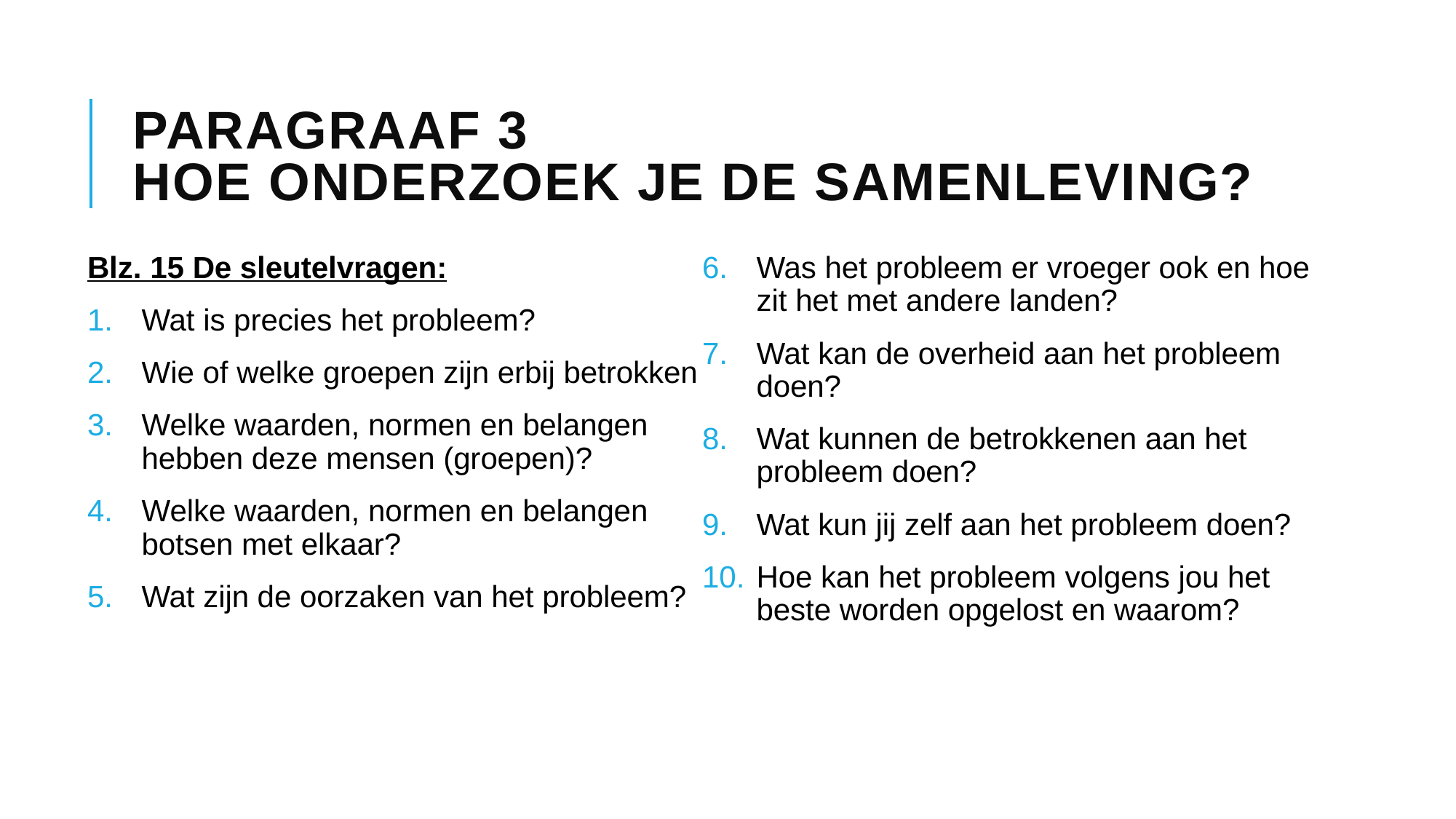

# Paragraaf 3 Hoe onderzoek je de samenleving?
Blz. 15 De sleutelvragen:
Wat is precies het probleem?
Wie of welke groepen zijn erbij betrokken
Welke waarden, normen en belangen hebben deze mensen (groepen)?
Welke waarden, normen en belangen botsen met elkaar?
Wat zijn de oorzaken van het probleem?
Was het probleem er vroeger ook en hoe zit het met andere landen?
Wat kan de overheid aan het probleem doen?
Wat kunnen de betrokkenen aan het probleem doen?
Wat kun jij zelf aan het probleem doen?
Hoe kan het probleem volgens jou het beste worden opgelost en waarom?